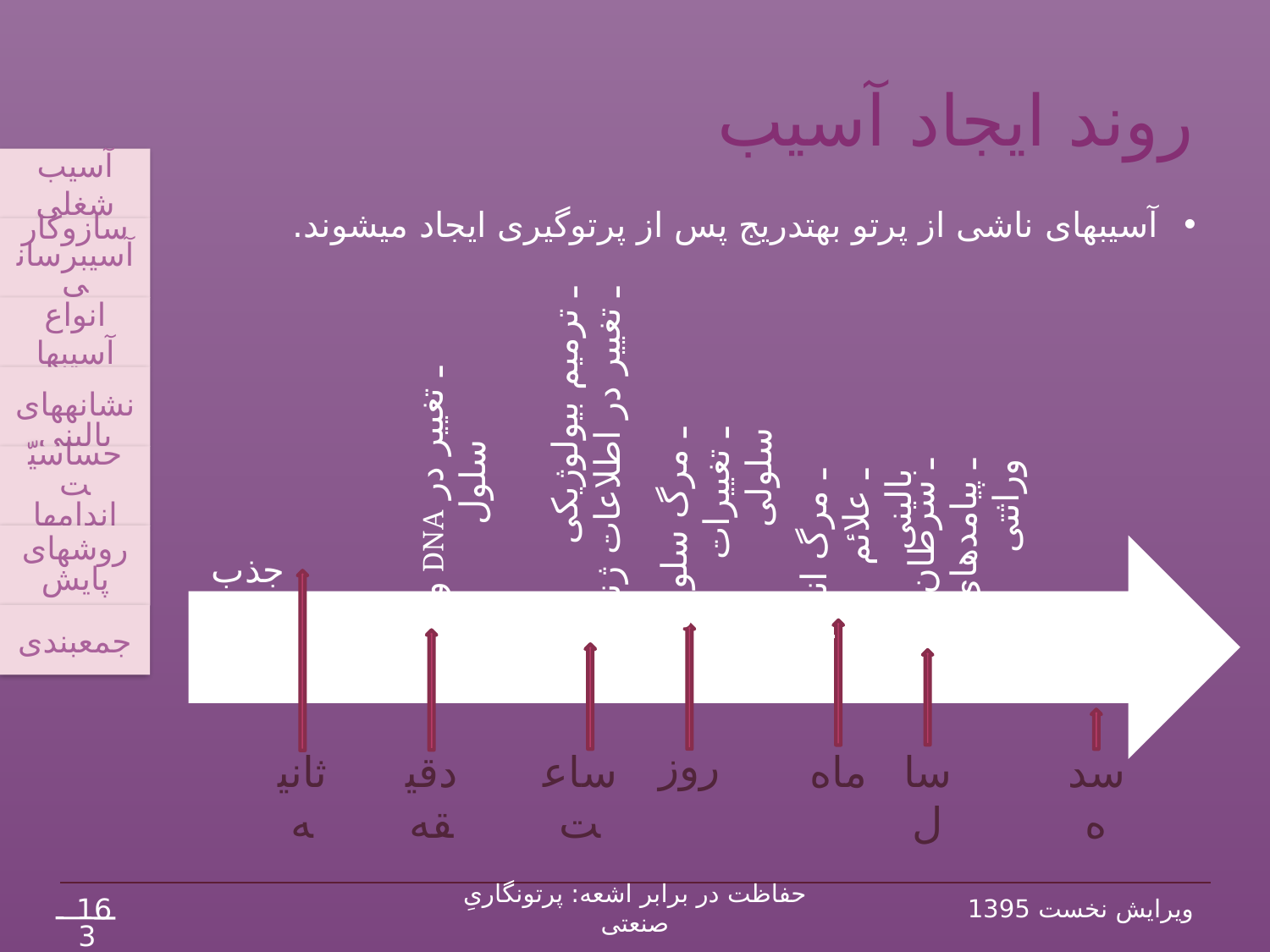

# روند ایجاد آسیب
آسیب شغلی
سازوکار آسیب‏رسانی
انواع آسیب‏ها
 نشانه‏های بالینی
حساسیّت اندام‏ها
روش‏های پایش
جمع‏بندی
آسیب‏های ناشی از پرتو به‏تدریج پس از پرتوگیری ایجاد می‏شوند.
ـ ترمیم بیولوژیکی
ـ تغییر در اطلاعات ژنتیکی
ـ تغییر در DNA و سلول
ـ مرگ سلولی
ـ تغییرات سلولی
ـ مرگ اندام
ـ علائم بالینی
ـ سرطان
ـ پیامدهای وراثتی

جذب انرژی

ماه

روز

دقیقه

ساعت

سال

سده
ثانیه
16
حفاظت در برابر اشعه: پرتونگاریِ صنعتی
ویرایش نخست 1395
38